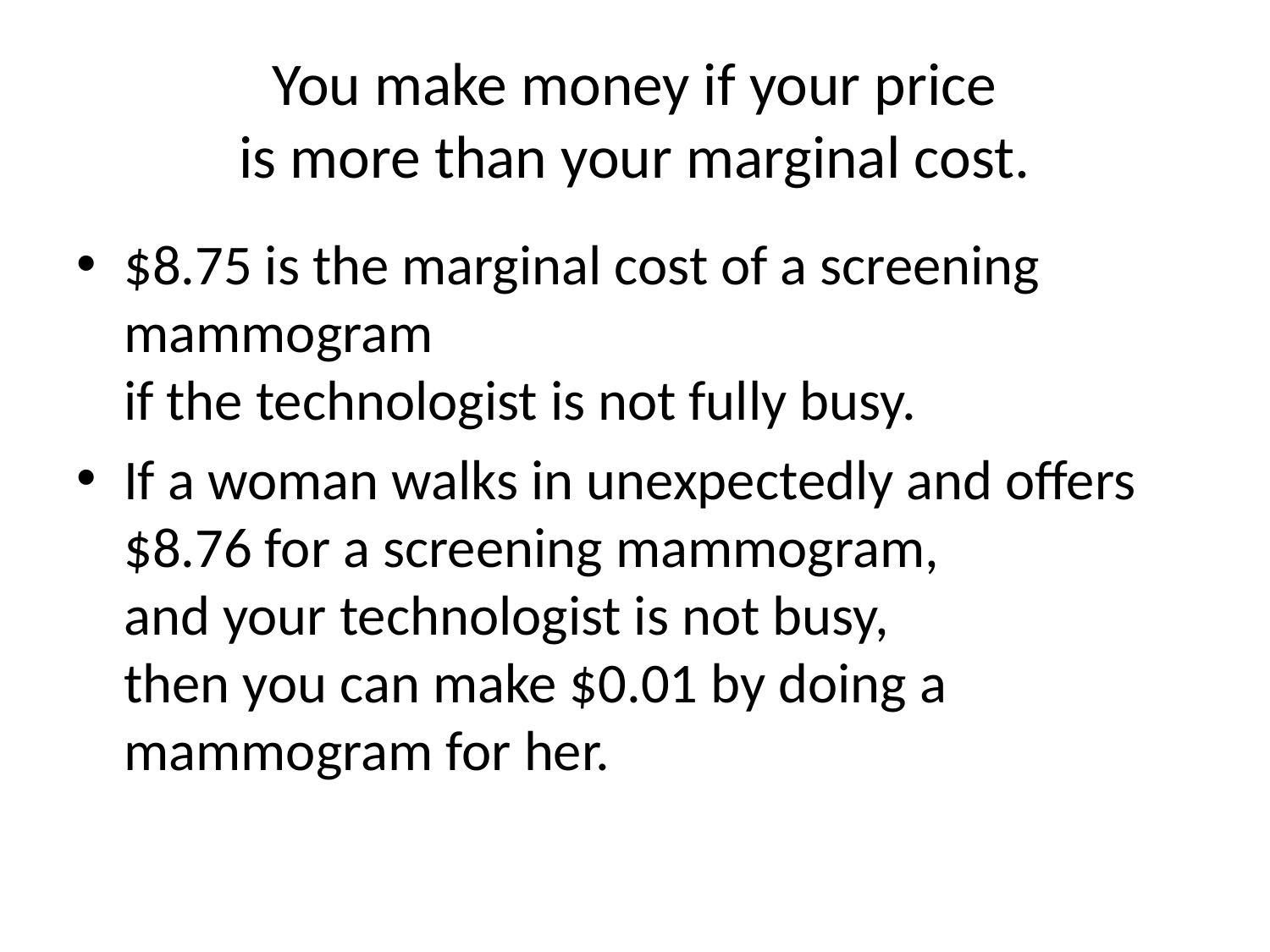

# You make money if your price is more than your marginal cost.
$8.75 is the marginal cost of a screening mammogram
if the technologist is not fully busy.
If a woman walks in unexpectedly and offers $8.76 for a screening mammogram,
and your technologist is not busy,
then you can make $0.01 by doing a mammogram for her.